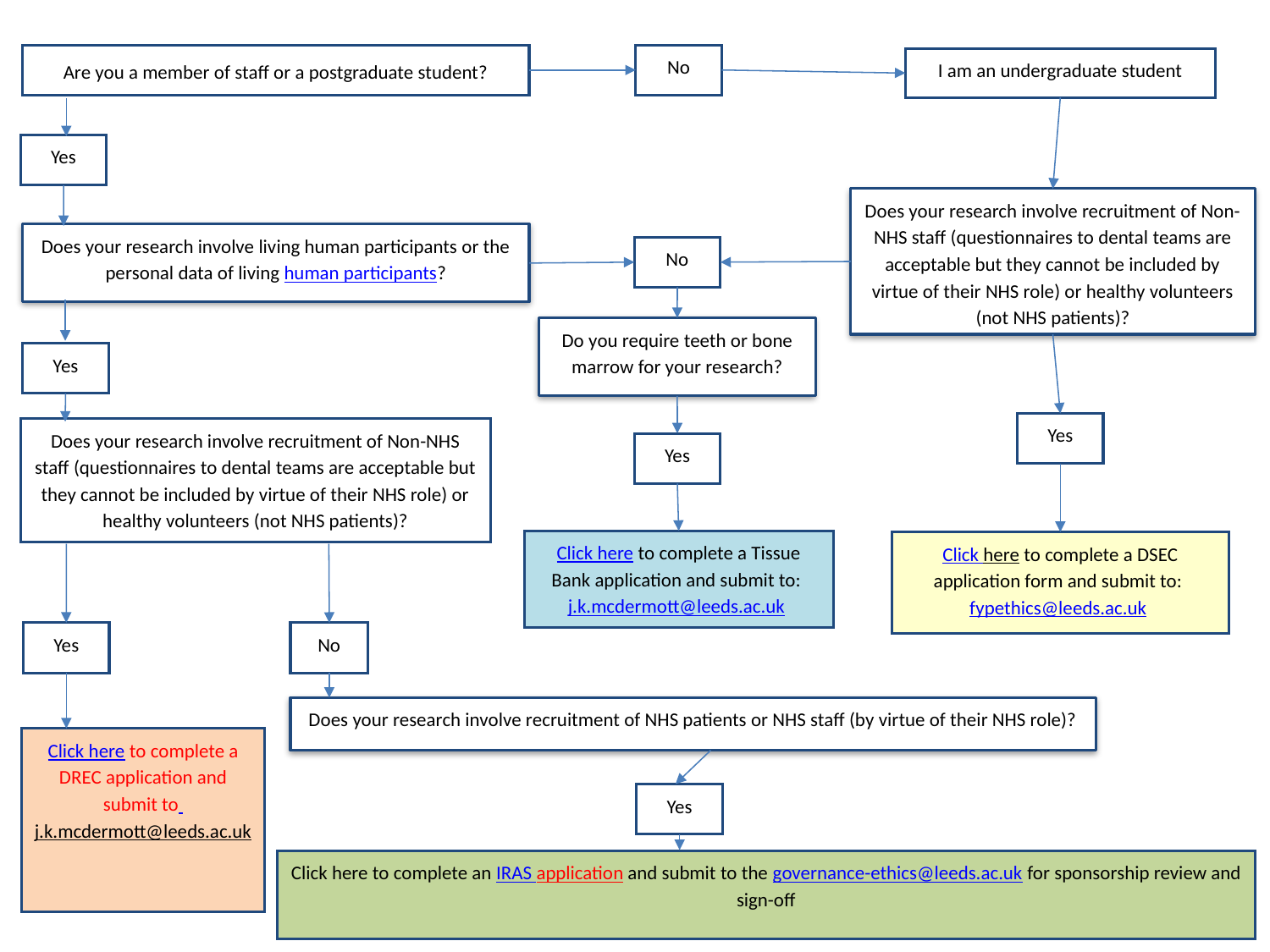

No
Are you a member of staff or a postgraduate student?
I am an undergraduate student
Yes
Does your research involve recruitment of Non-NHS staff (questionnaires to dental teams are acceptable but they cannot be included by virtue of their NHS role) or healthy volunteers (not NHS patients)?

Does your research involve living human participants or the personal data of living human participants?
No
Do you require teeth or bone marrow for your research?

Yes
Yes
Does your research involve recruitment of Non-NHS staff (questionnaires to dental teams are acceptable but they cannot be included by virtue of their NHS role) or healthy volunteers (not NHS patients)?

Yes
Click here to complete a Tissue Bank application and submit to: j.k.mcdermott@leeds.ac.uk

Click here to complete a DSEC application form and submit to: fypethics@leeds.ac.uk

Yes
No
Does your research involve recruitment of NHS patients or NHS staff (by virtue of their NHS role)?

Click here to complete a DREC application and submit to j.k.mcdermott@leeds.ac.uk

Yes
Click here to complete an IRAS application and submit to the governance-ethics@leeds.ac.uk for sponsorship review and sign-off